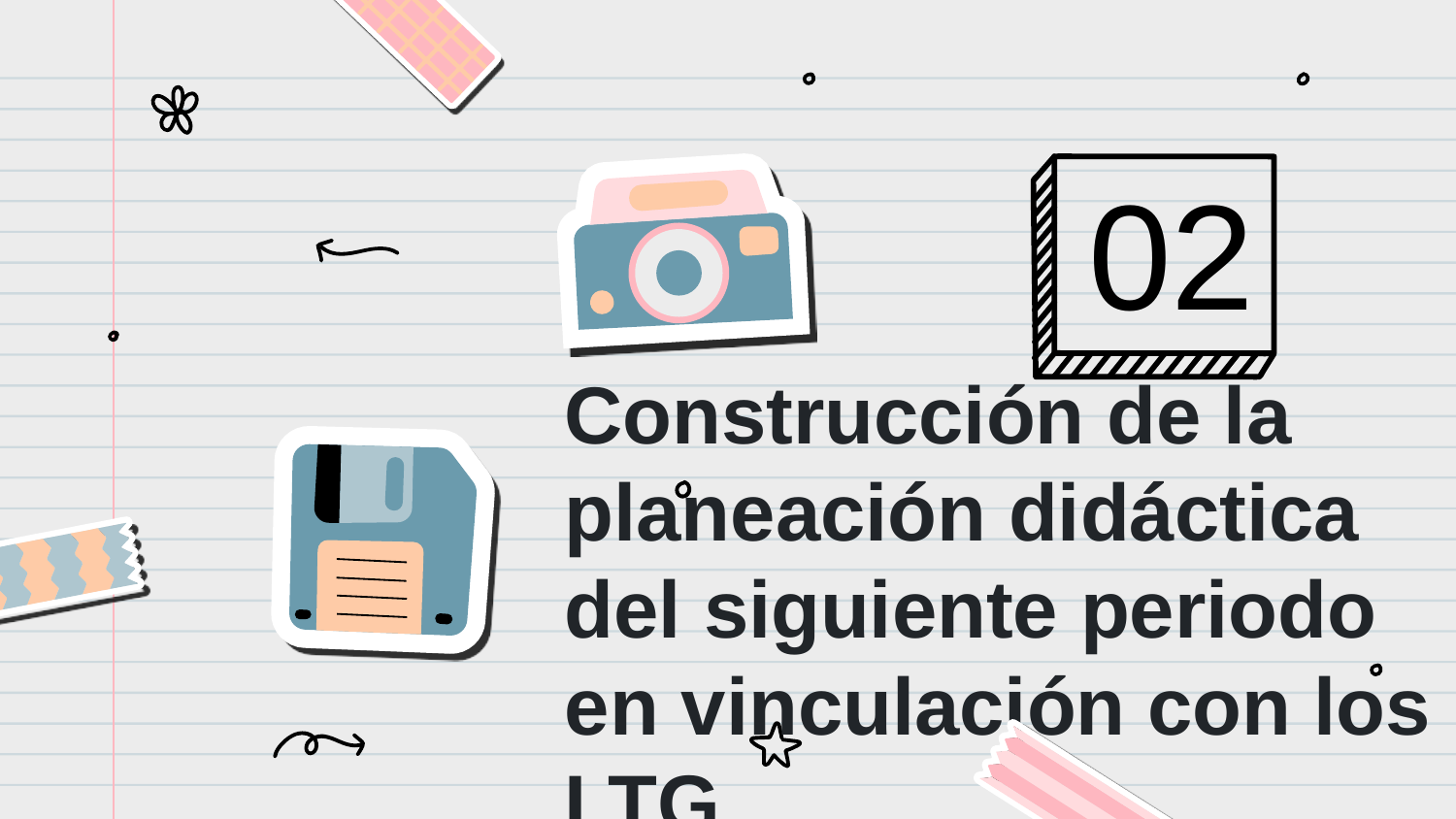

02

# Construcción de la planeación didáctica del siguiente periodo en vinculación con los LTG

You can enter a subtitle here if you need it